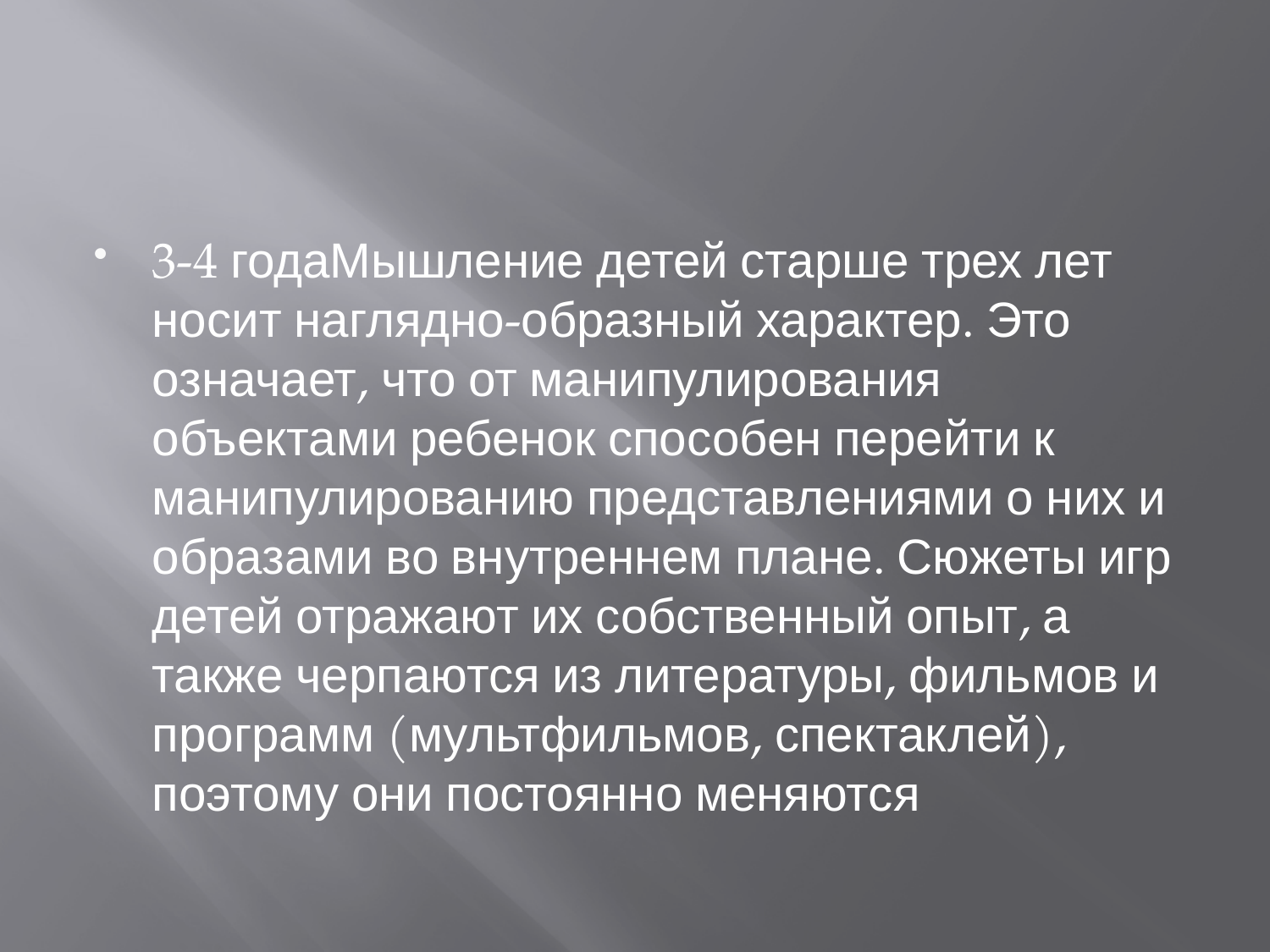

#
3-4 годаМышление детей старше трех лет носит наглядно-образный характер. Это означает, что от манипулирования объектами ребенок способен перейти к манипулированию представлениями о них и образами во внутреннем плане. Сюжеты игр детей отражают их собственный опыт, а также черпаются из литературы, фильмов и программ (мультфильмов, спектаклей), поэтому они постоянно меняются